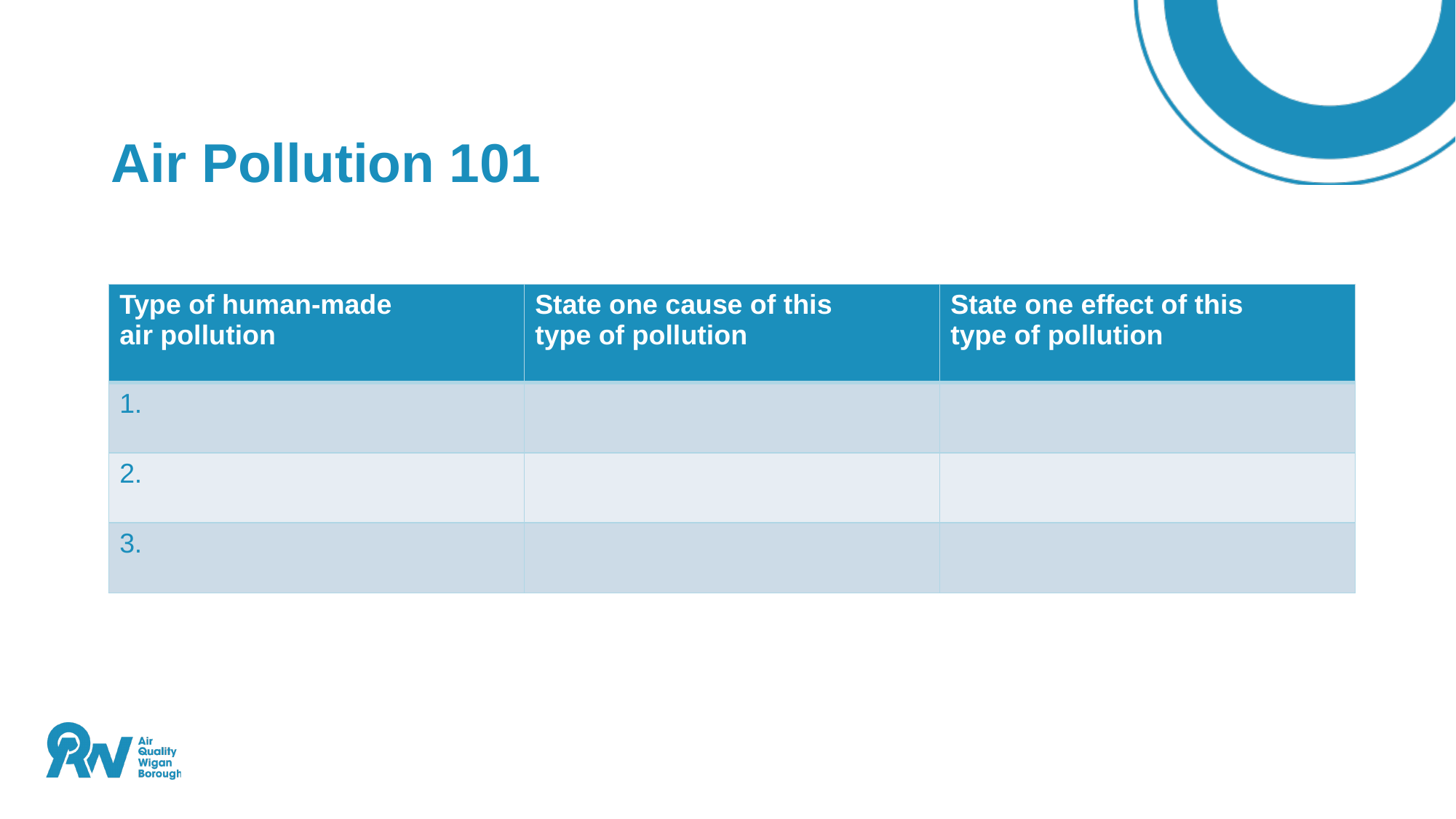

# Air Pollution 101
| Type of human-made air pollution | State one cause of this type of pollution | State one effect of this type of pollution |
| --- | --- | --- |
| 1. |  |  |
| 2. |  |  |
| 3. |  |  |